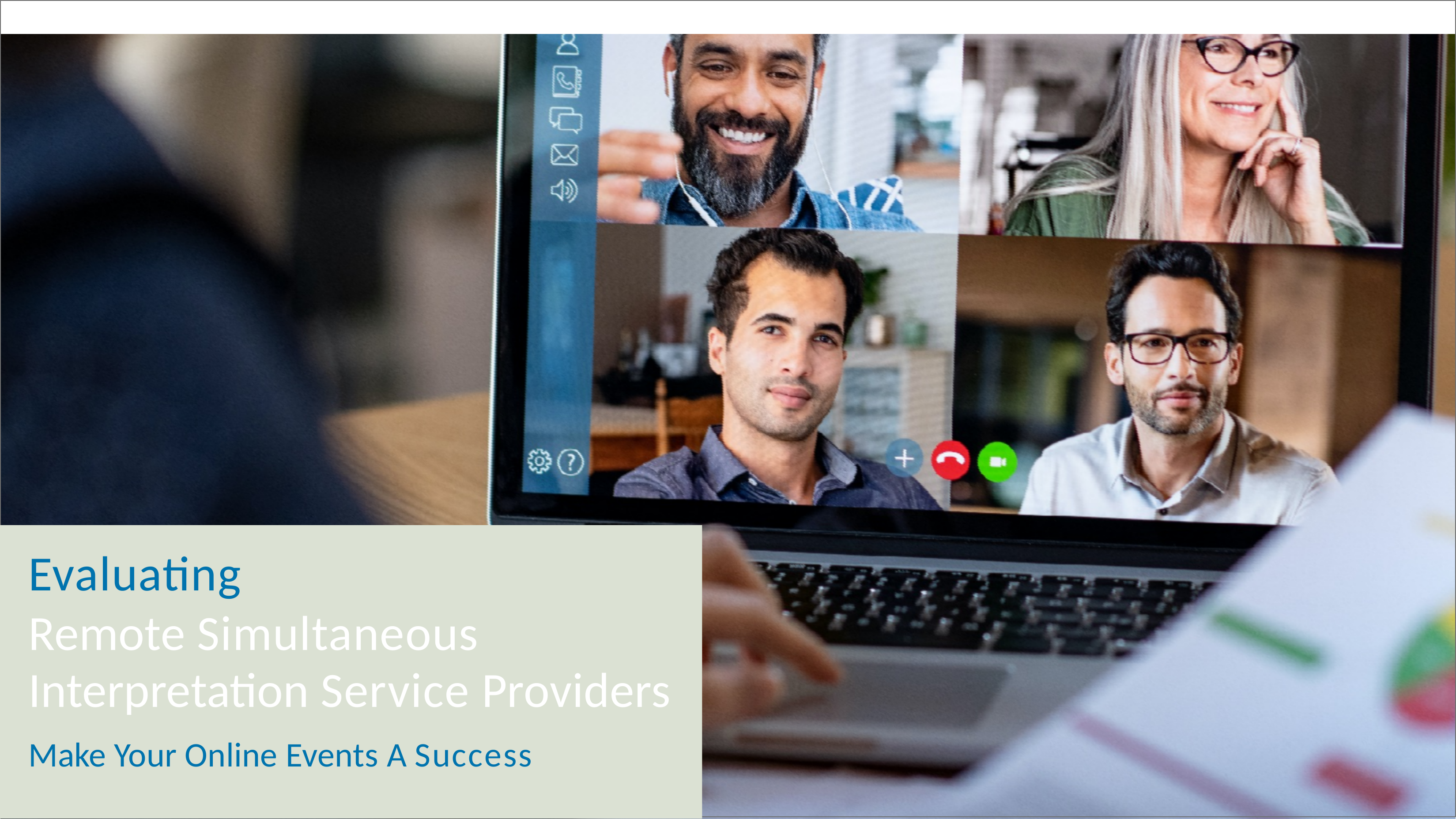

Evaluating
Remote Simultaneous  Interpretation Service Providers
Make Your Online Events A Success